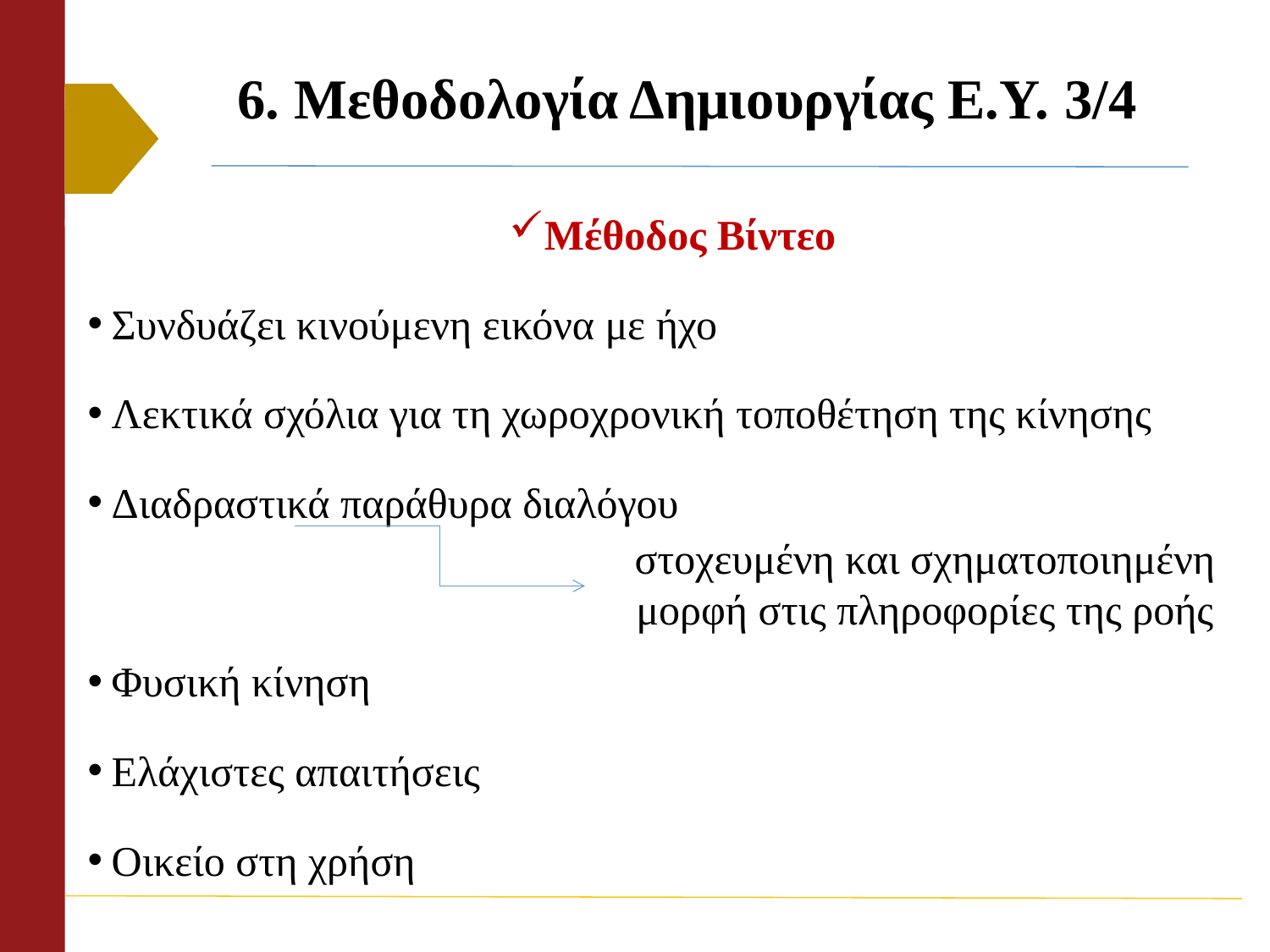

# 6. Μεθοδολογία Δημιουργίας Ε.Υ. 3/4
Μέθοδος Βίντεο
Συνδυάζει κινούμενη εικόνα με ήχο
Λεκτικά σχόλια για τη χωροχρονική τοποθέτηση της κίνησης
Διαδραστικά παράθυρα διαλόγου

Φυσική κίνηση
Ελάχιστες απαιτήσεις
Οικείο στη χρήση
στοχευμένη και σχηματοποιημένη μορφή στις πληροφορίες της ροής